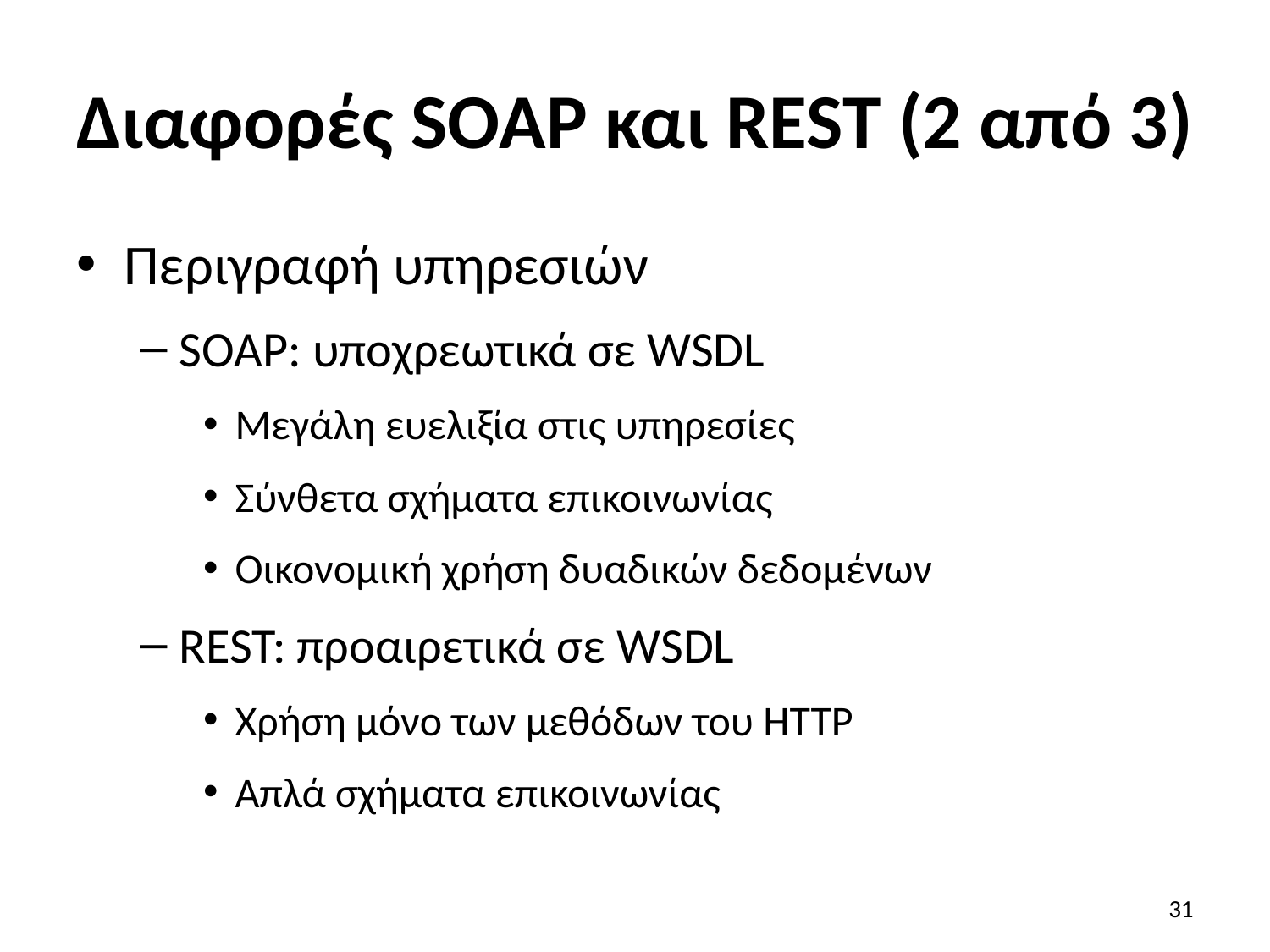

# Διαφορές SOAP και REST (2 από 3)
Περιγραφή υπηρεσιών
SOAP: υποχρεωτικά σε WSDL
Μεγάλη ευελιξία στις υπηρεσίες
Σύνθετα σχήματα επικοινωνίας
Οικονομική χρήση δυαδικών δεδομένων
REST: προαιρετικά σε WSDL
Χρήση μόνο των μεθόδων του HTTP
Απλά σχήματα επικοινωνίας
31